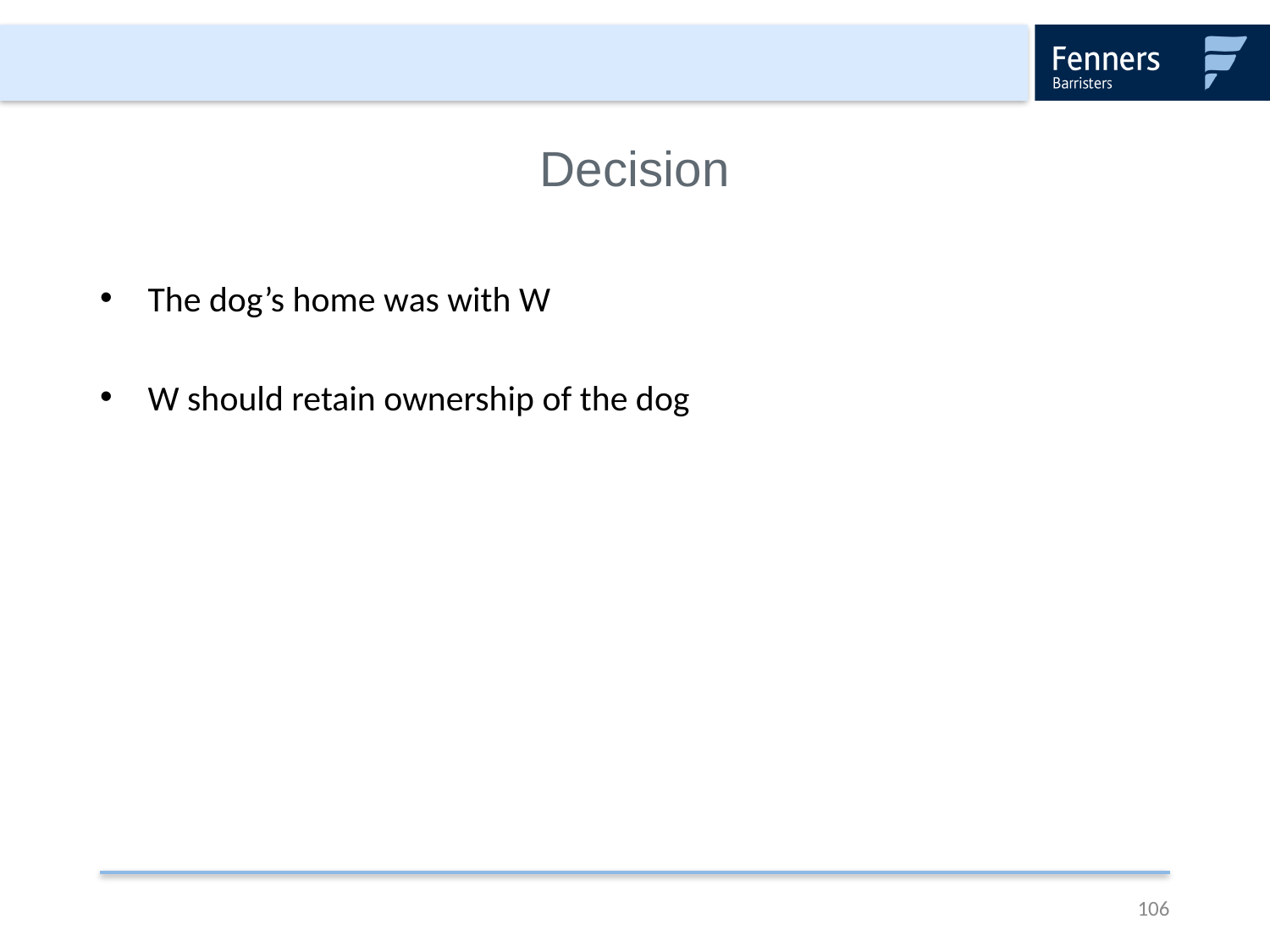

# Decision
The dog’s home was with W

W should retain ownership of the dog
106